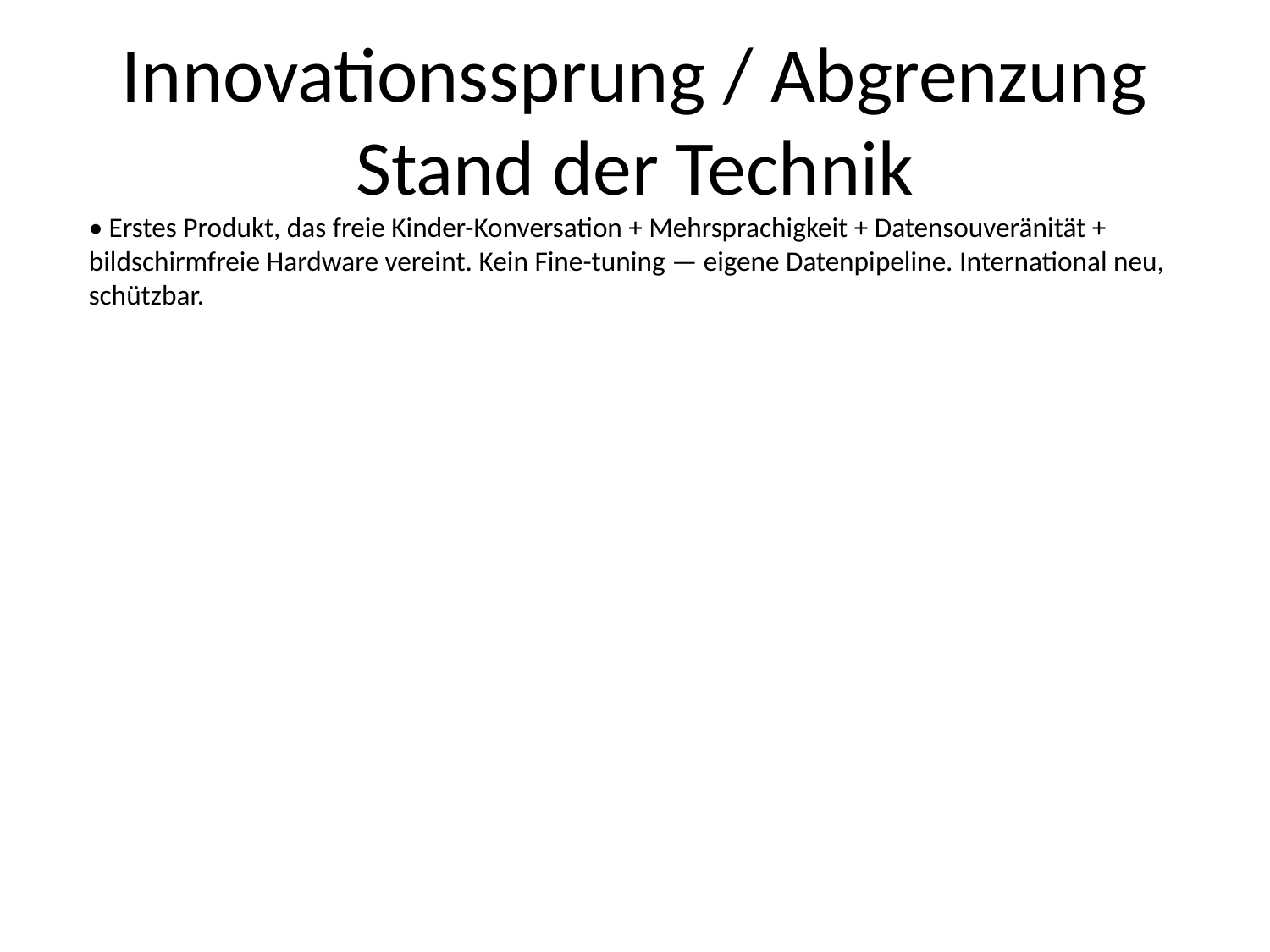

# Innovationssprung / Abgrenzung Stand der Technik
• Erstes Produkt, das freie Kinder-Konversation + Mehrsprachigkeit + Datensouveränität + bildschirmfreie Hardware vereint. Kein Fine-tuning — eigene Datenpipeline. International neu, schützbar.